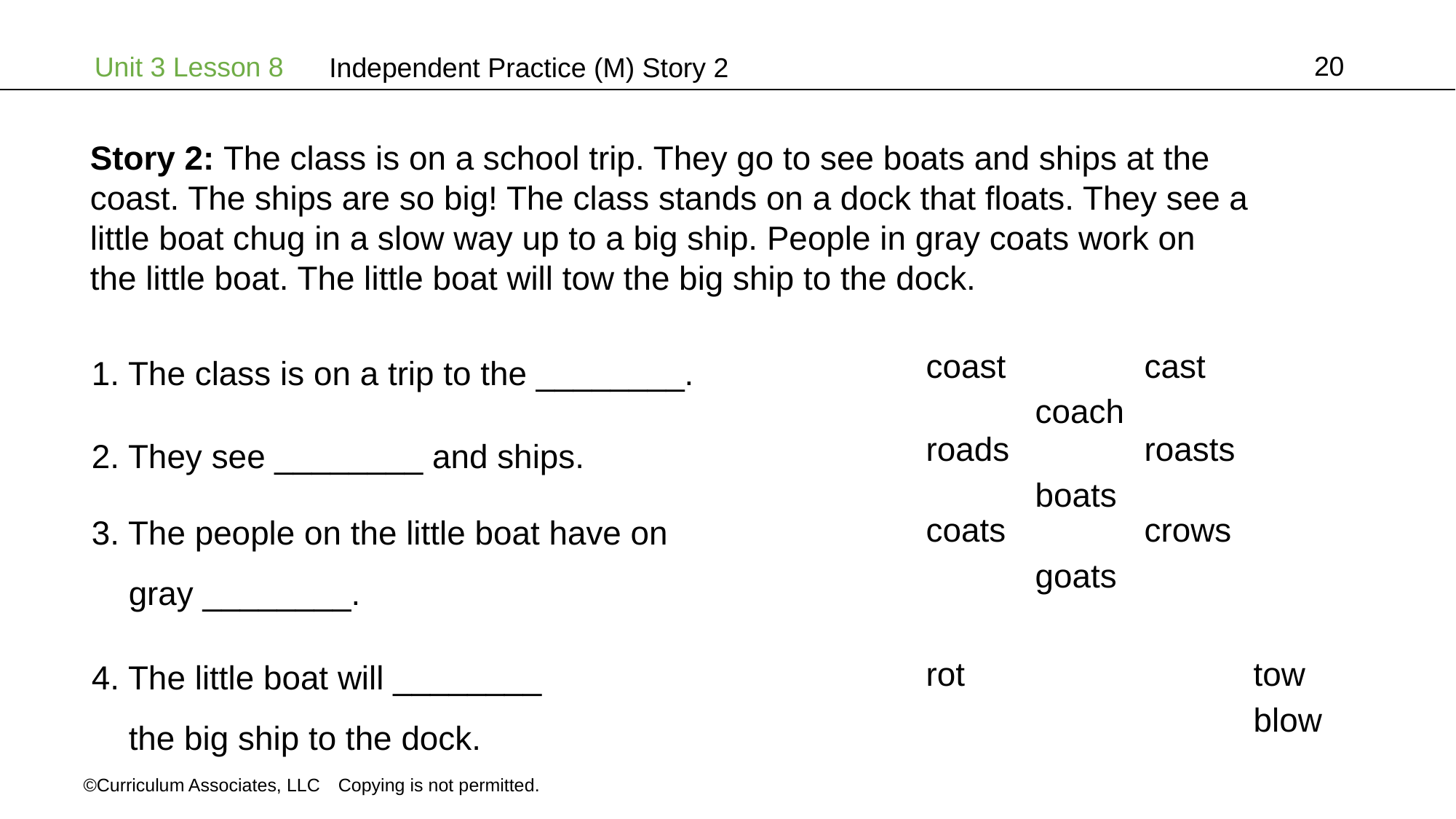

20
Independent Practice (M) Story 2
Story 2: The class is on a school trip. They go to see boats and ships at the
coast. The ships are so big! The class stands on a dock that floats. They see a
little boat chug in a slow way up to a big ship. People in gray coats work on
the little boat. The little boat will tow the big ship to the dock.
1. The class is on a trip to the ________.
coast		cast		coach
2. They see ________ and ships.
roads		roasts		boats
3. The people on the little boat have on
    gray ________.
coats		crows		goats
4. The little boat will ________
    the big ship to the dock.
rot			tow			blow